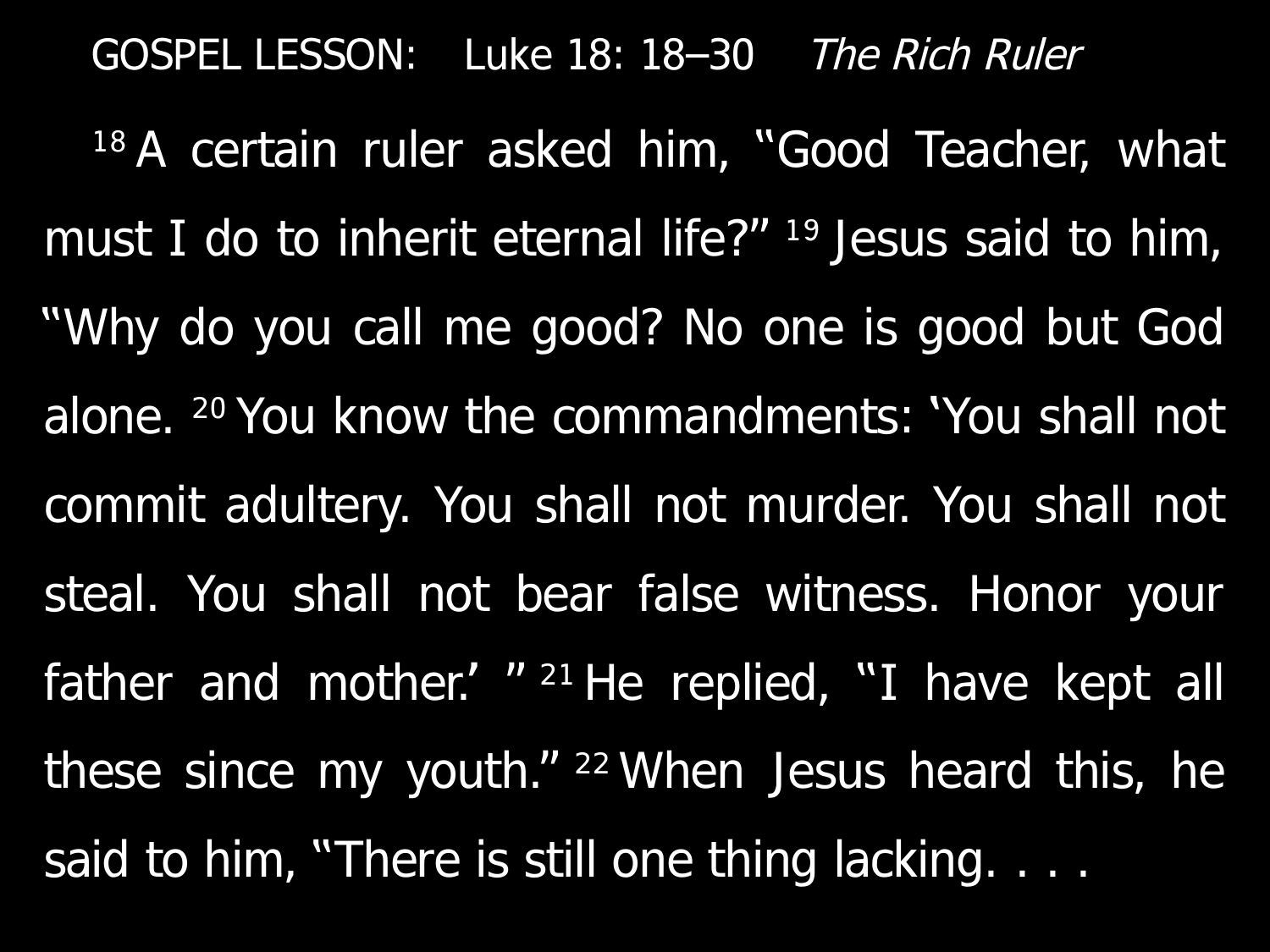

GOSPEL LESSON:	   Luke 18: 18–30	The Rich Ruler
18 A certain ruler asked him, “Good Teacher, what must I do to inherit eternal life?” 19 Jesus said to him, “Why do you call me good? No one is good but God alone. 20 You know the commandments: ‘You shall not commit adultery. You shall not murder. You shall not steal. You shall not bear false witness. Honor your father and mother.’ ” 21 He replied, “I have kept all these since my youth.” 22 When Jesus heard this, he said to him, “There is still one thing lacking. . . .